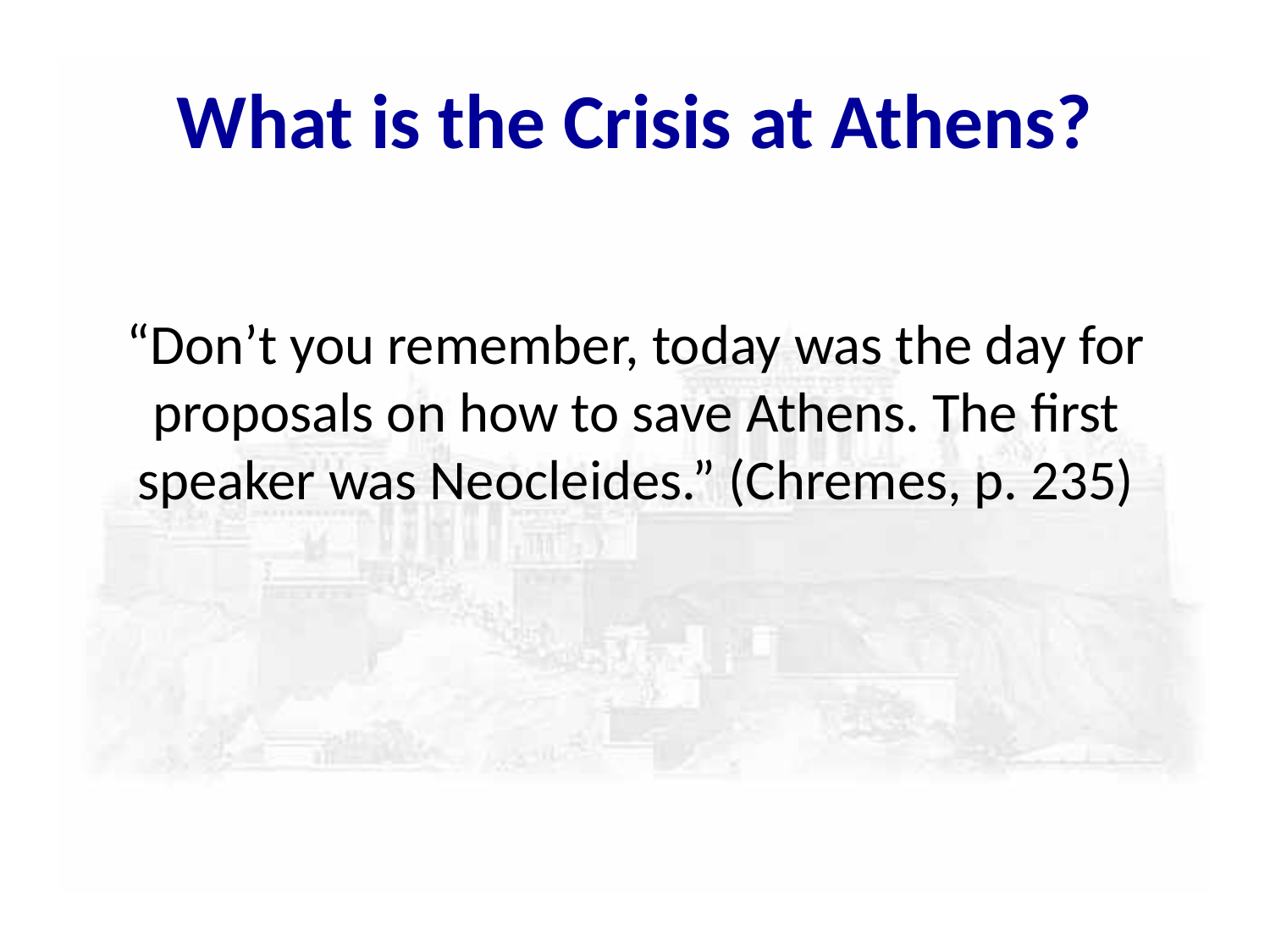

# What is the Crisis at Athens?
“Don’t you remember, today was the day for proposals on how to save Athens. The first speaker was Neocleides.” (Chremes, p. 235)